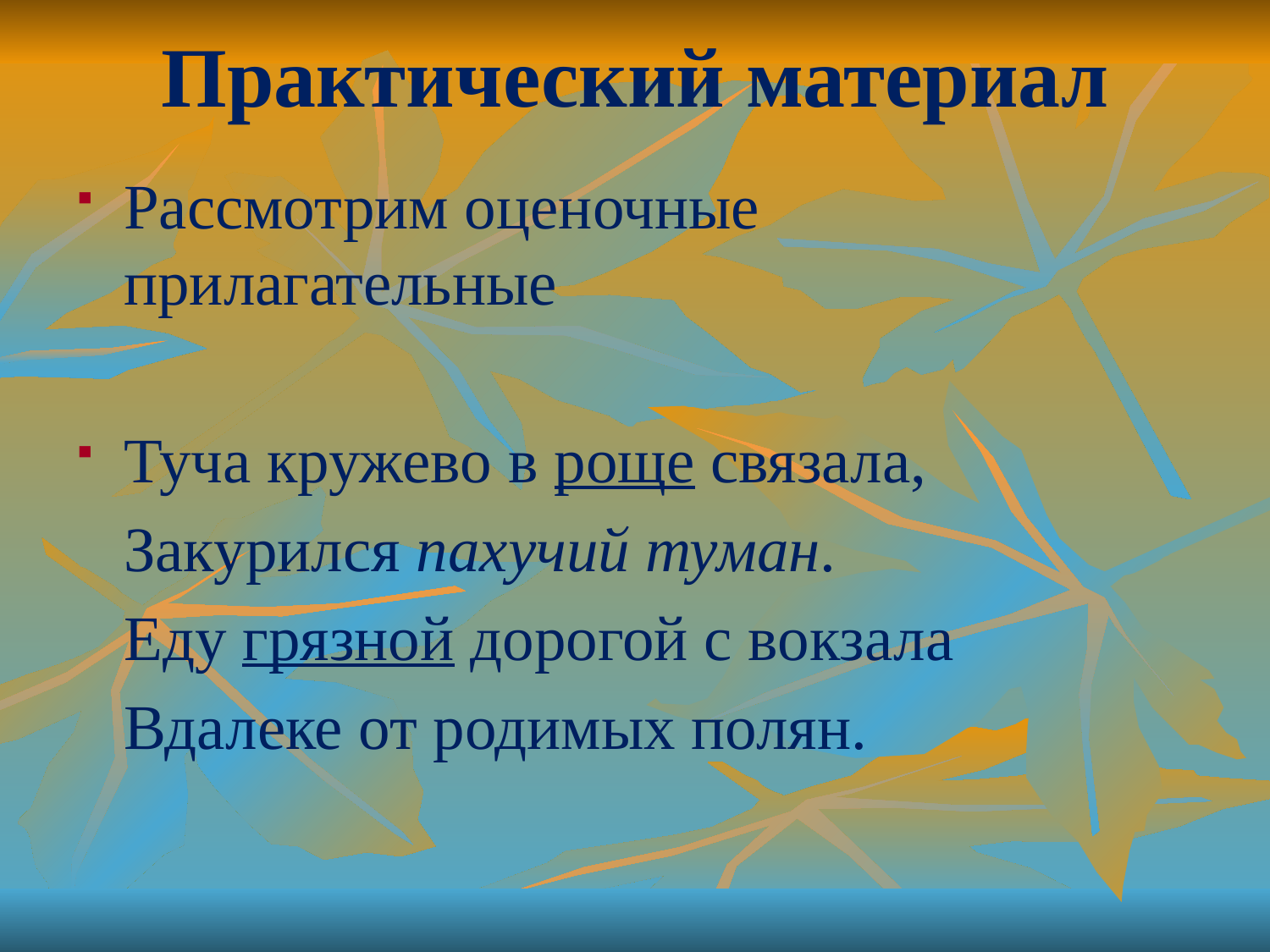

# Практический материал
Рассмотрим оценочные прилагательные

Туча кружево в роще связала,
	Закурился пахучий туман.
	Еду грязной дорогой с вокзала
	Вдалеке от родимых полян.